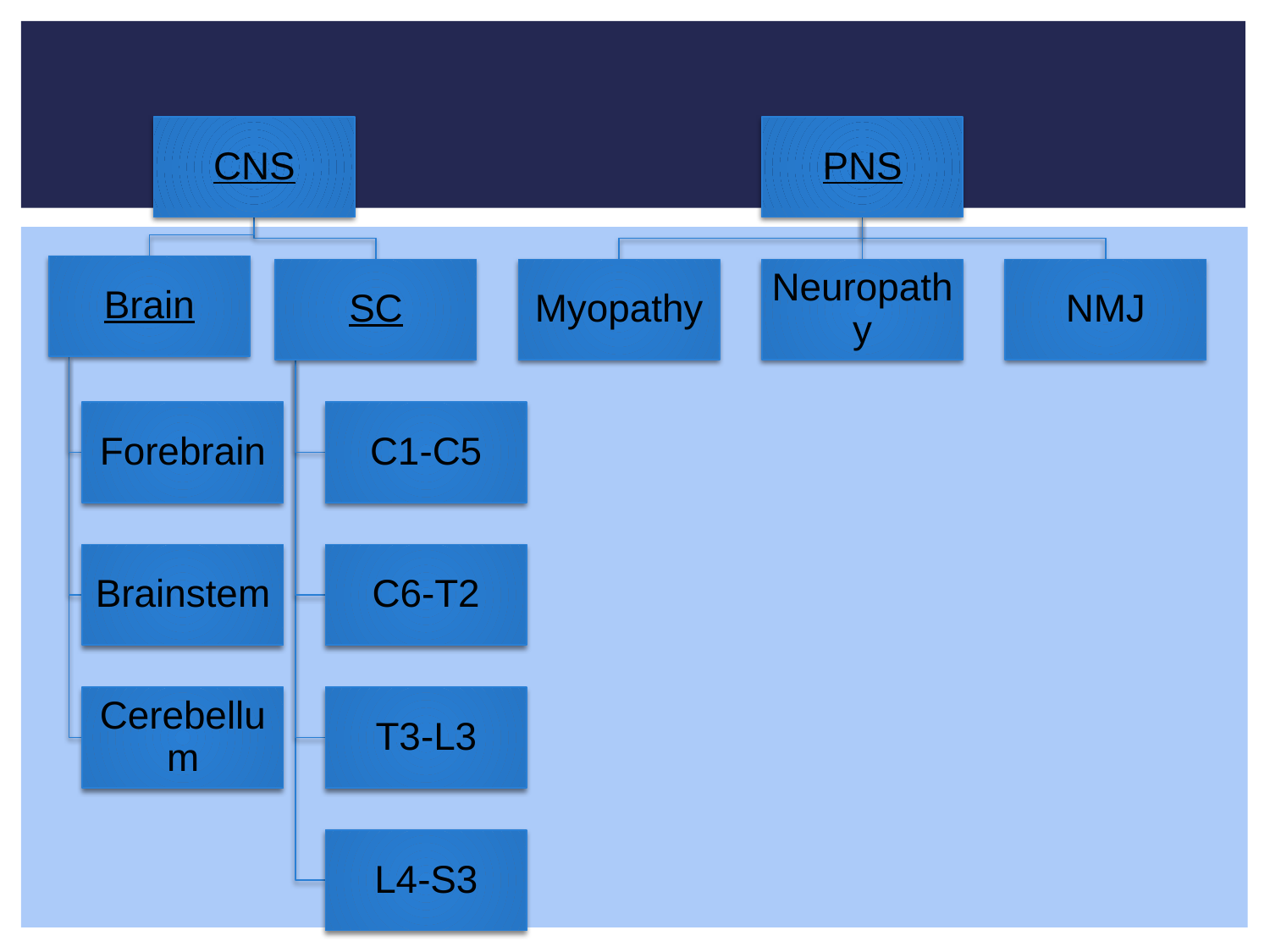

CNS
Brain
Forebrain
Brainstem
Cerebellum
SC
C1-C5
C6-T2
T3-L3
L4-S3
PNS
Myopathy
Neuropathy
NMJ